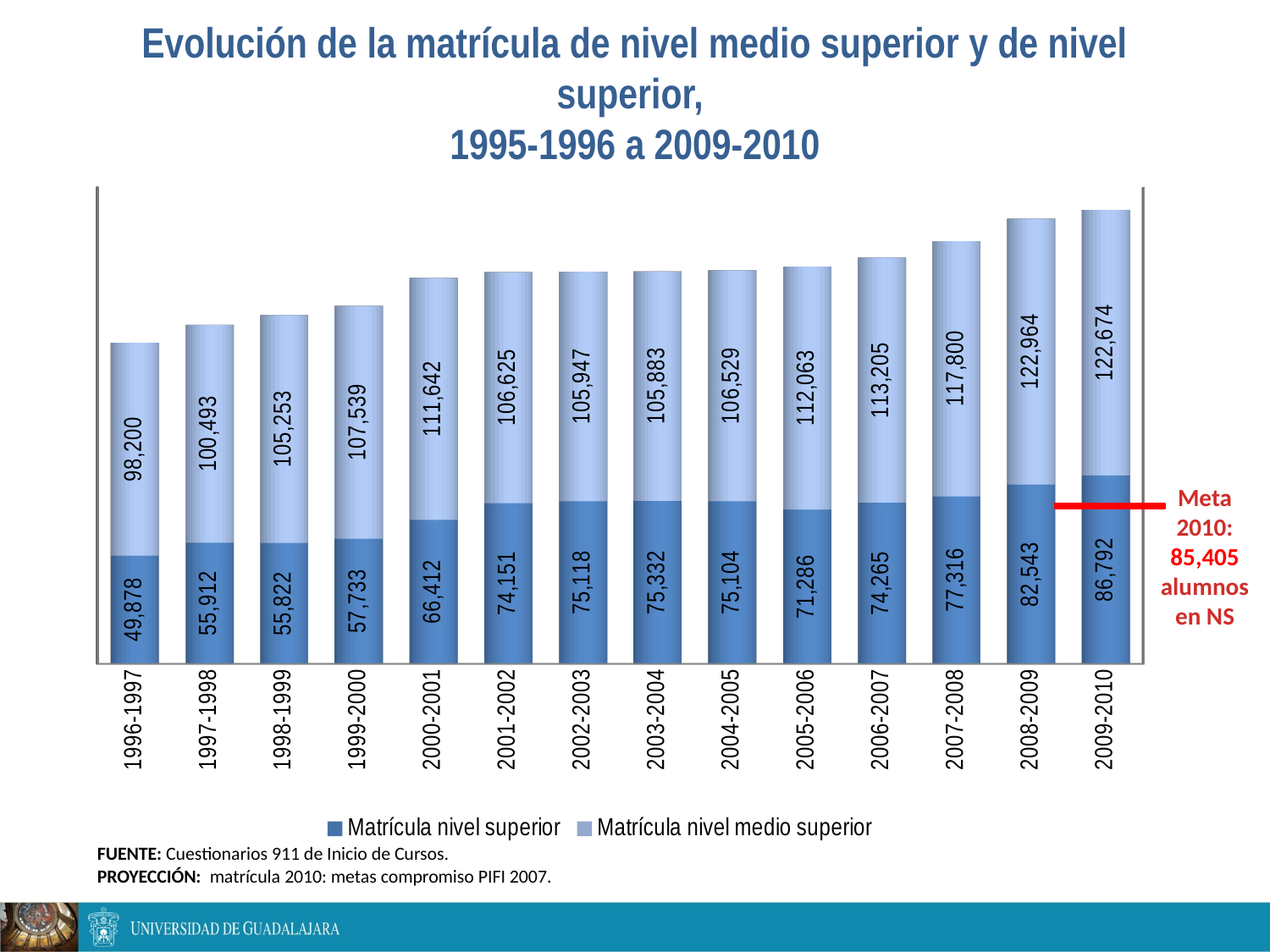

# Evolución de la matrícula de nivel medio superior y de nivel superior, 1995-1996 a 2009-2010

[unsupported chart]

Meta 2010:
85,405 alumnos en NS

FUENTE: Cuestionarios 911 de Inicio de Cursos.
PROYECCIÓN:  matrícula 2010: metas compromiso PIFI 2007.